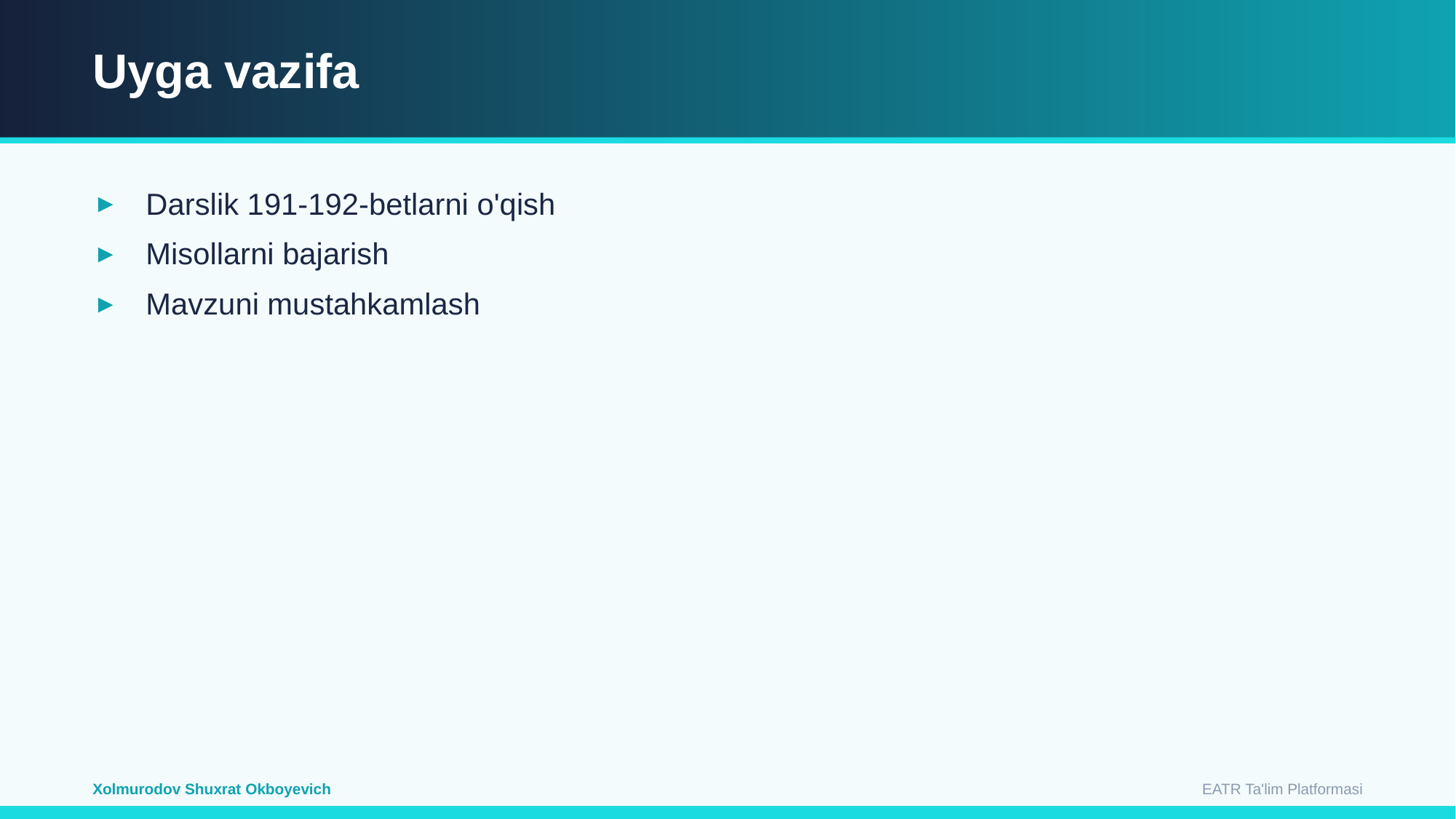

Uyga vazifa

Darslik 191-192-betlarni o'qish
Misollarni bajarish
Mavzuni mustahkamlash
EATR Ta'lim Platformasi
Xolmurodov Shuxrat Okboyevich